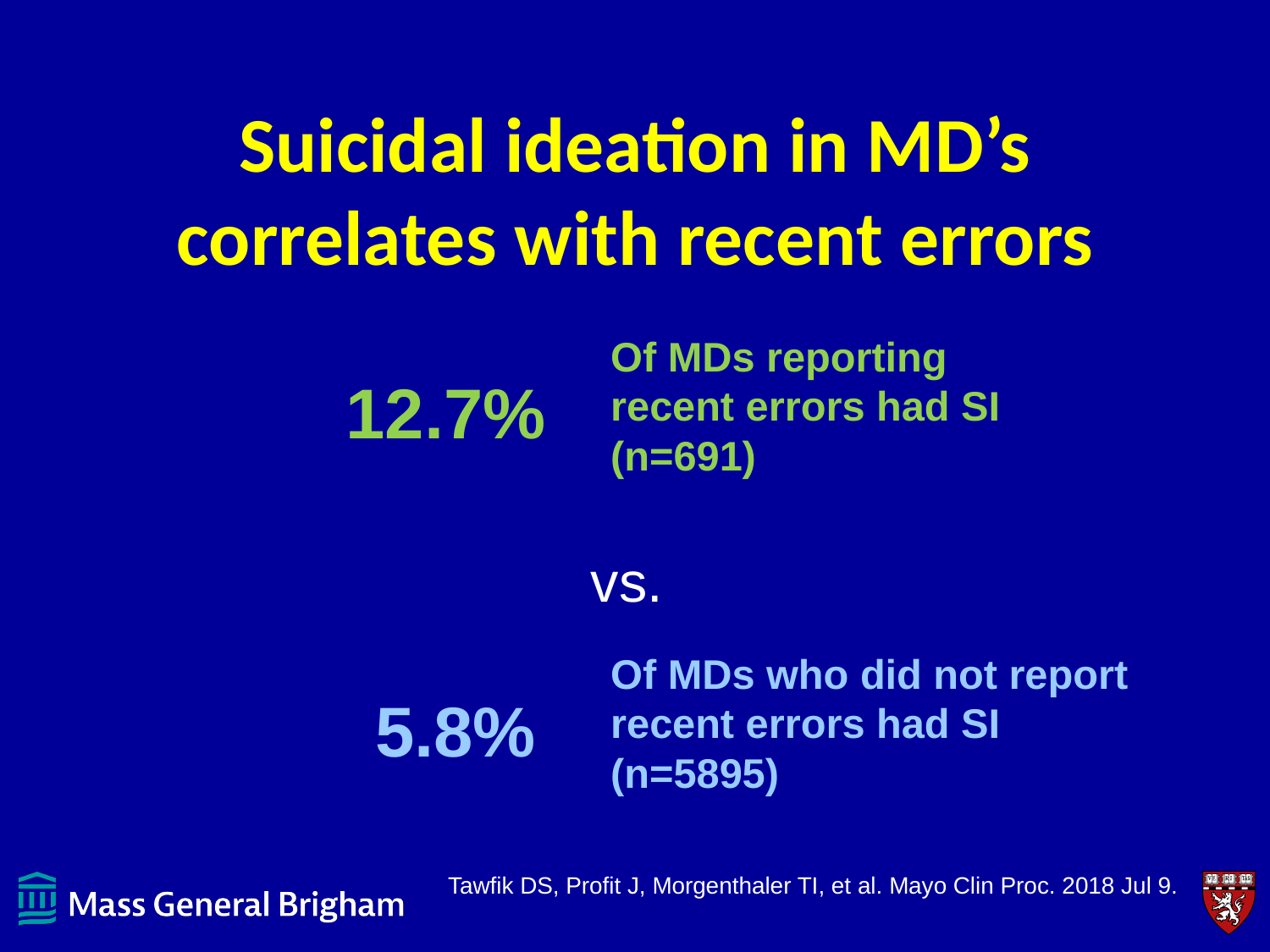

# Suicidal ideation in MD’s correlates with recent errors
Of MDs reporting recent errors had SI
(n=691)
12.7%
vs.
Of MDs who did not report recent errors had SI (n=5895)
5.8%

Tawfik DS, Profit J, Morgenthaler TI, et al. Mayo Clin Proc. 2018 Jul 9.